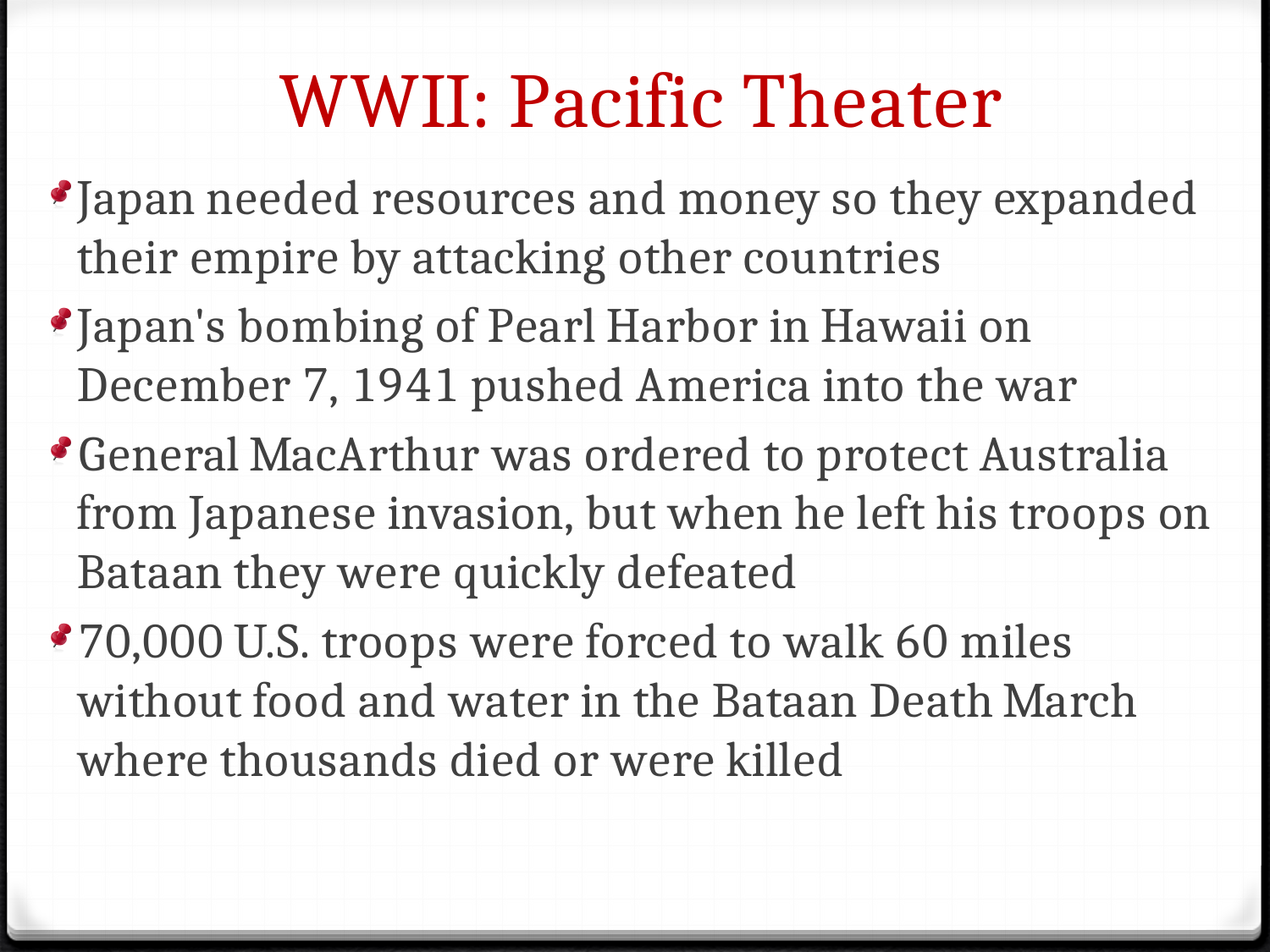

# WWII: Pacific Theater
Japan needed resources and money so they expanded their empire by attacking other countries
Japan's bombing of Pearl Harbor in Hawaii on December 7, 1941 pushed America into the war
General MacArthur was ordered to protect Australia from Japanese invasion, but when he left his troops on Bataan they were quickly defeated
70,000 U.S. troops were forced to walk 60 miles without food and water in the Bataan Death March where thousands died or were killed